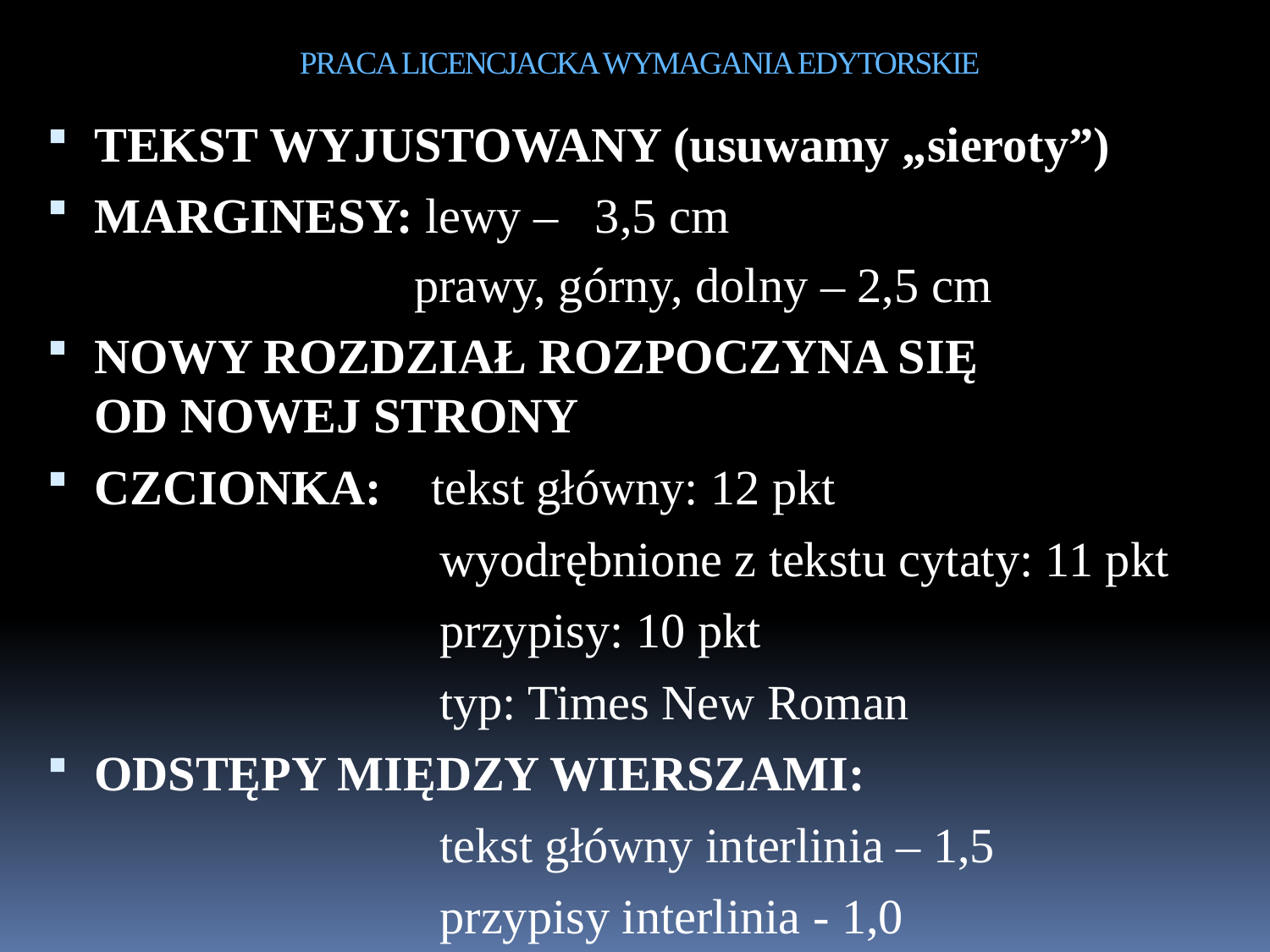

# PRACA LICENCJACKA WYMAGANIA EDYTORSKIE
TEKST WYJUSTOWANY (usuwamy „sieroty”)
MARGINESY: lewy –   3,5 cm
                   prawy, górny, dolny – 2,5 cm
NOWY ROZDZIAŁ ROZPOCZYNA SIĘ
OD NOWEJ STRONY
CZCIONKA:    tekst główny: 12 pkt
                                wyodrębnione z tekstu cytaty: 11 pkt
                                przypisy: 10 pkt
                                typ: Times New Roman
ODSTĘPY MIĘDZY WIERSZAMI:
                                tekst główny interlinia – 1,5
                                przypisy interlinia - 1,0